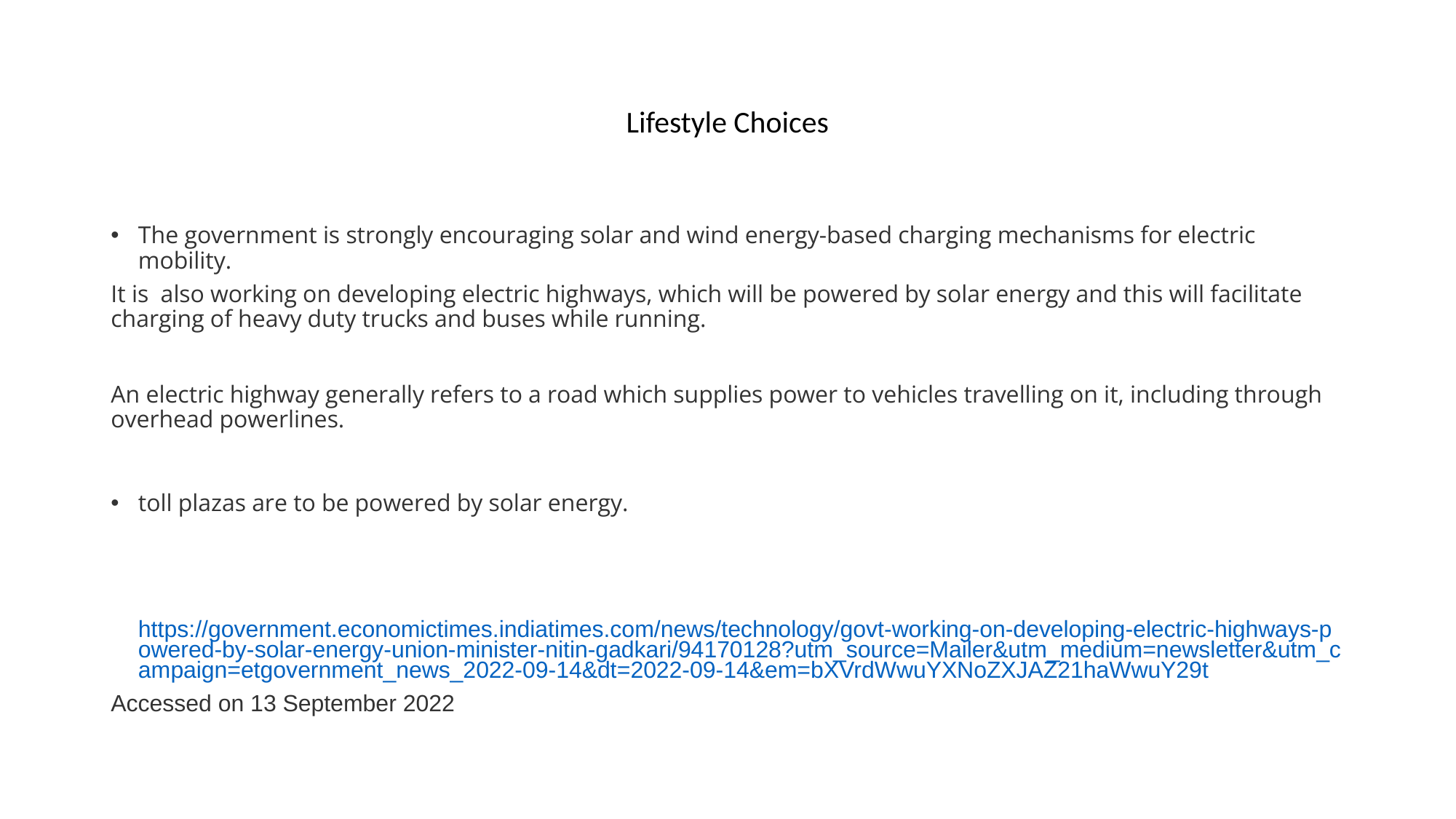

# Lifestyle Choices
The government is strongly encouraging solar and wind energy-based charging mechanisms for electric mobility.
It is  also working on developing electric highways, which will be powered by solar energy and this will facilitate charging of heavy duty trucks and buses while running.
An electric highway generally refers to a road which supplies power to vehicles travelling on it, including through overhead powerlines.
toll plazas are to be powered by solar energy.
https://government.economictimes.indiatimes.com/news/technology/govt-working-on-developing-electric-highways-powered-by-solar-energy-union-minister-nitin-gadkari/94170128?utm_source=Mailer&utm_medium=newsletter&utm_campaign=etgovernment_news_2022-09-14&dt=2022-09-14&em=bXVrdWwuYXNoZXJAZ21haWwuY29t
Accessed on 13 September 2022